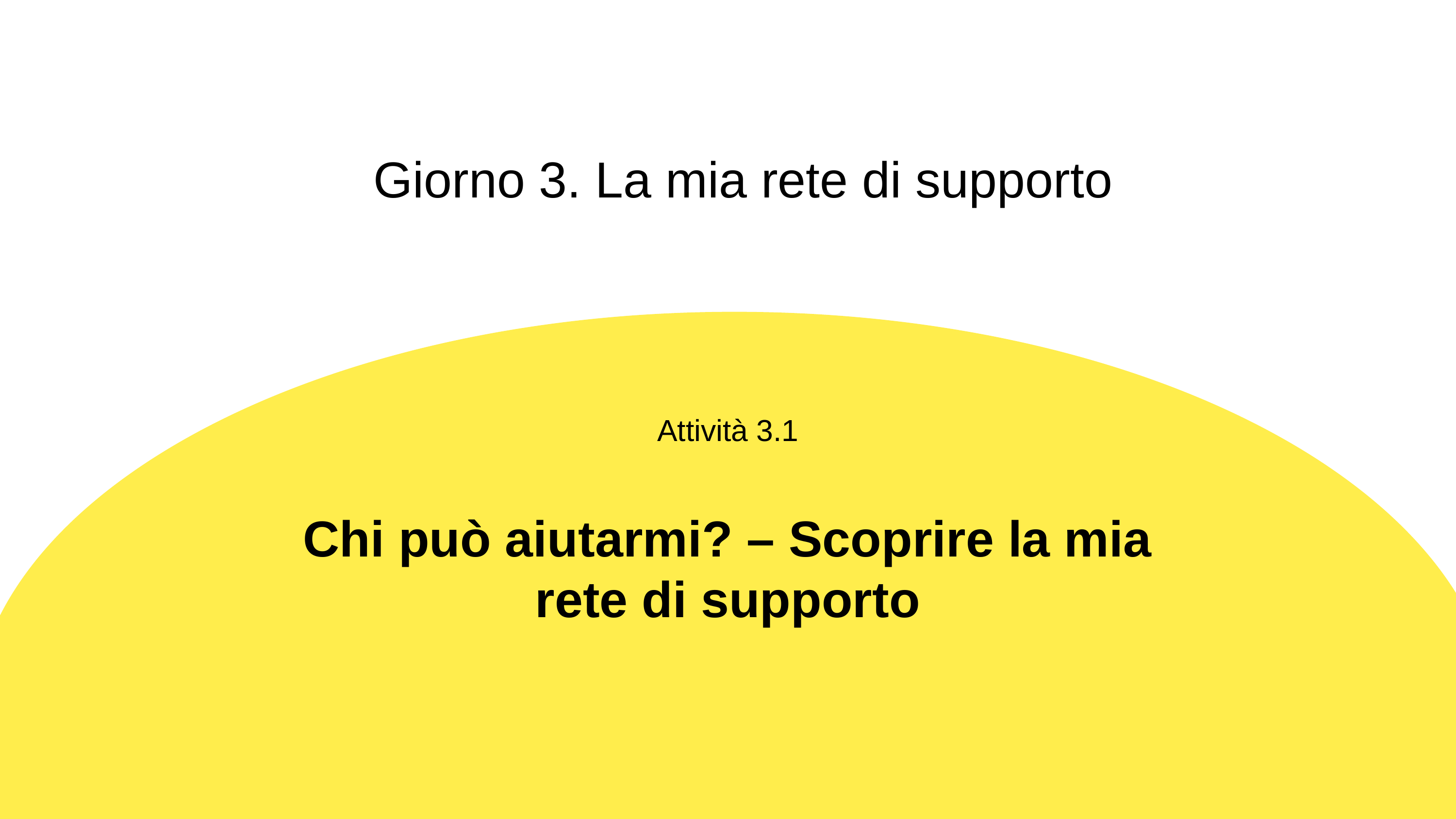

Giorno 3. La mia rete di supporto

Attività 3.1
Chi può aiutarmi? – Scoprire la mia rete di supporto